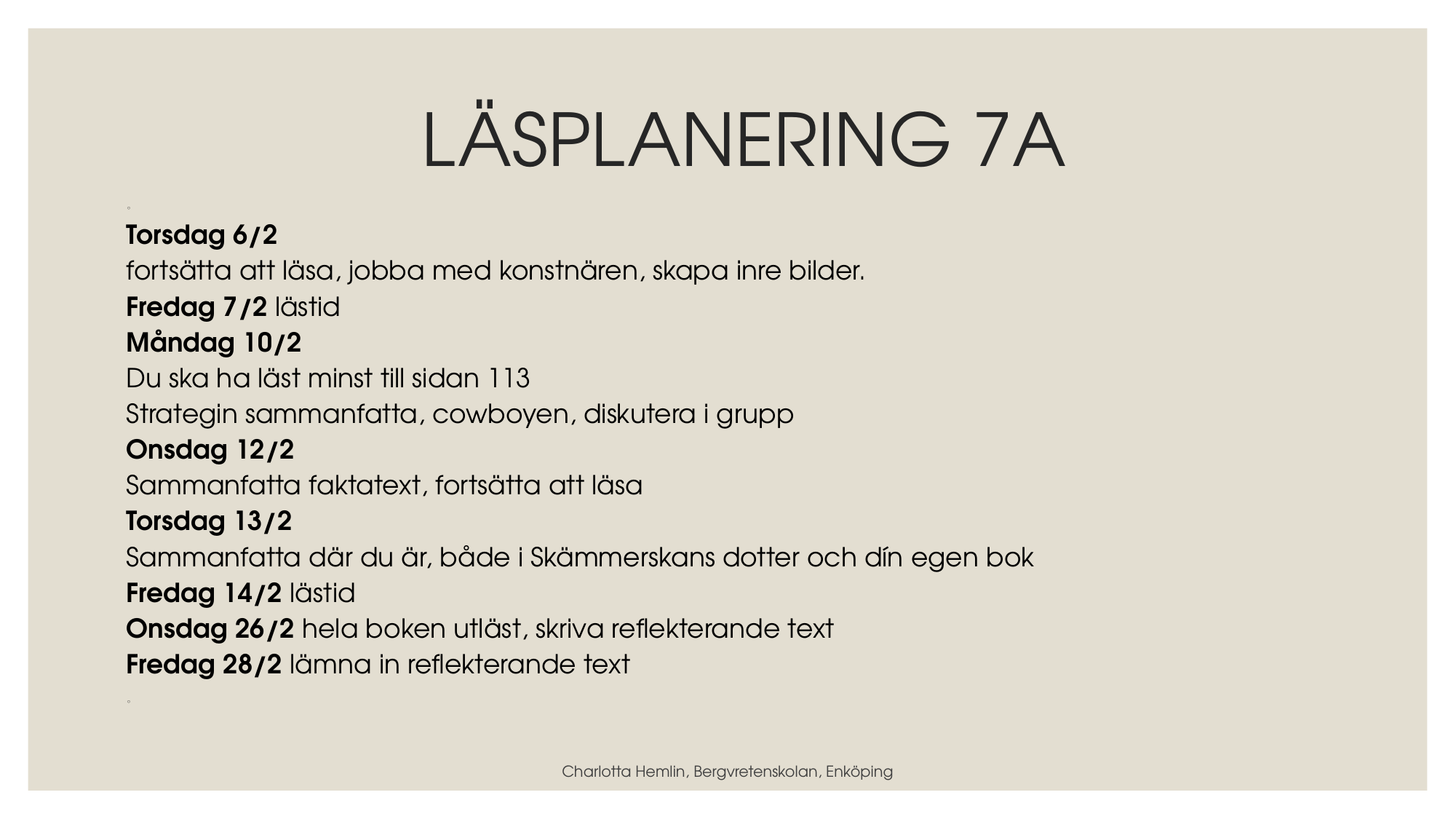

# LÄSPLANERING 7A

Torsdag 6/2
fortsätta att läsa, jobba med konstnären, skapa inre bilder.
Fredag 7/2 lästid
Måndag 10/2
Du ska ha läst minst till sidan 113
Strategin sammanfatta, cowboyen, diskutera i grupp
Onsdag 12/2
Sammanfatta faktatext, fortsätta att läsa
Torsdag 13/2
Sammanfatta där du är, både i Skämmerskans dotter och dín egen bok
Fredag 14/2 lästid
Onsdag 26/2 hela boken utläst, skriva reflekterande text
Fredag 28/2 lämna in reflekterande text

Charlotta Hemlin, Bergvretenskolan, Enköping